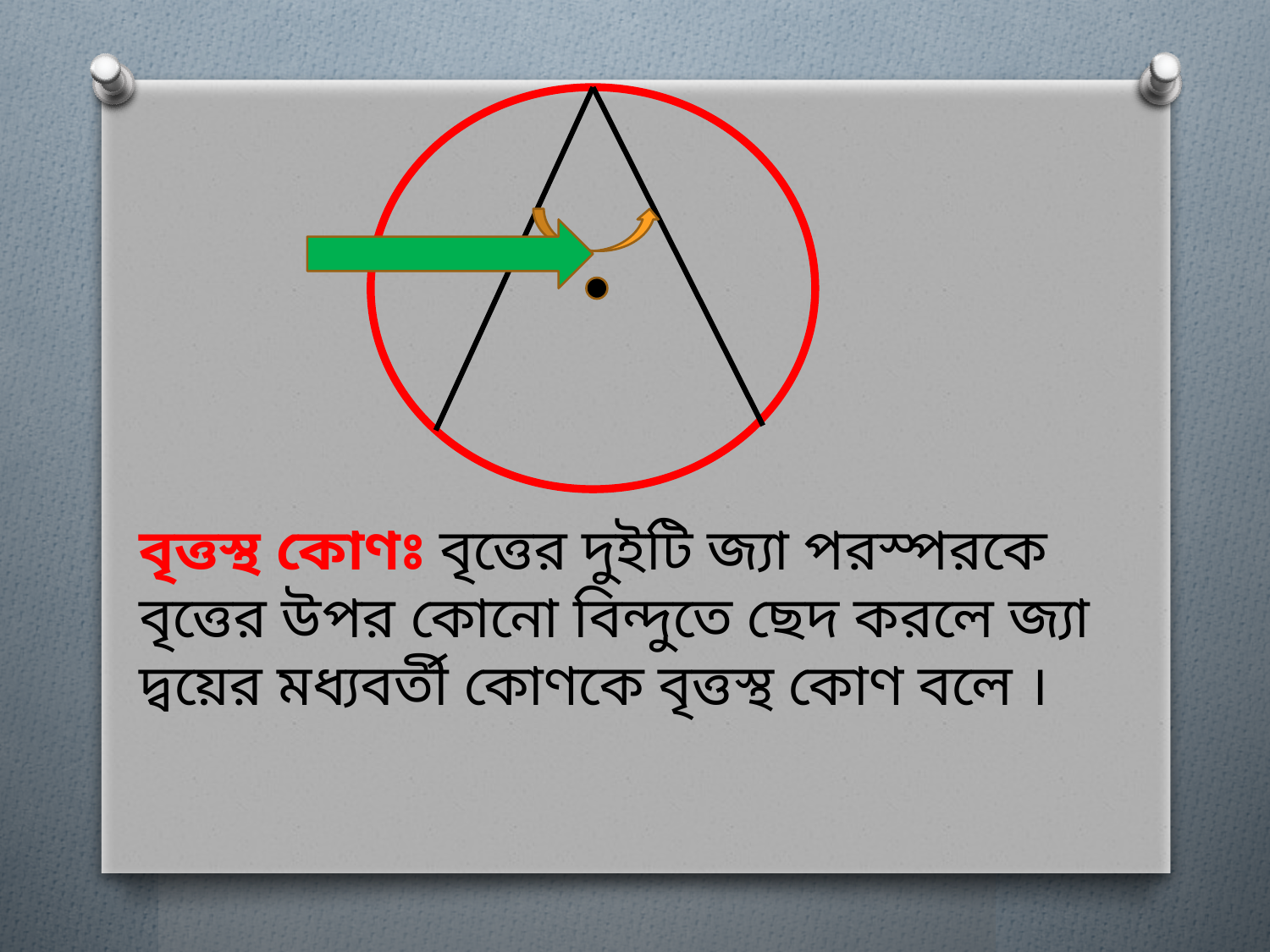

বৃত্তস্থ কোণঃ বৃত্তের দুইটি জ্যা পরস্পরকে বৃত্তের উপর কোনো বিন্দুতে ছেদ করলে জ্যা দ্বয়ের মধ্যবর্তী কোণকে বৃত্তস্থ কোণ বলে ।